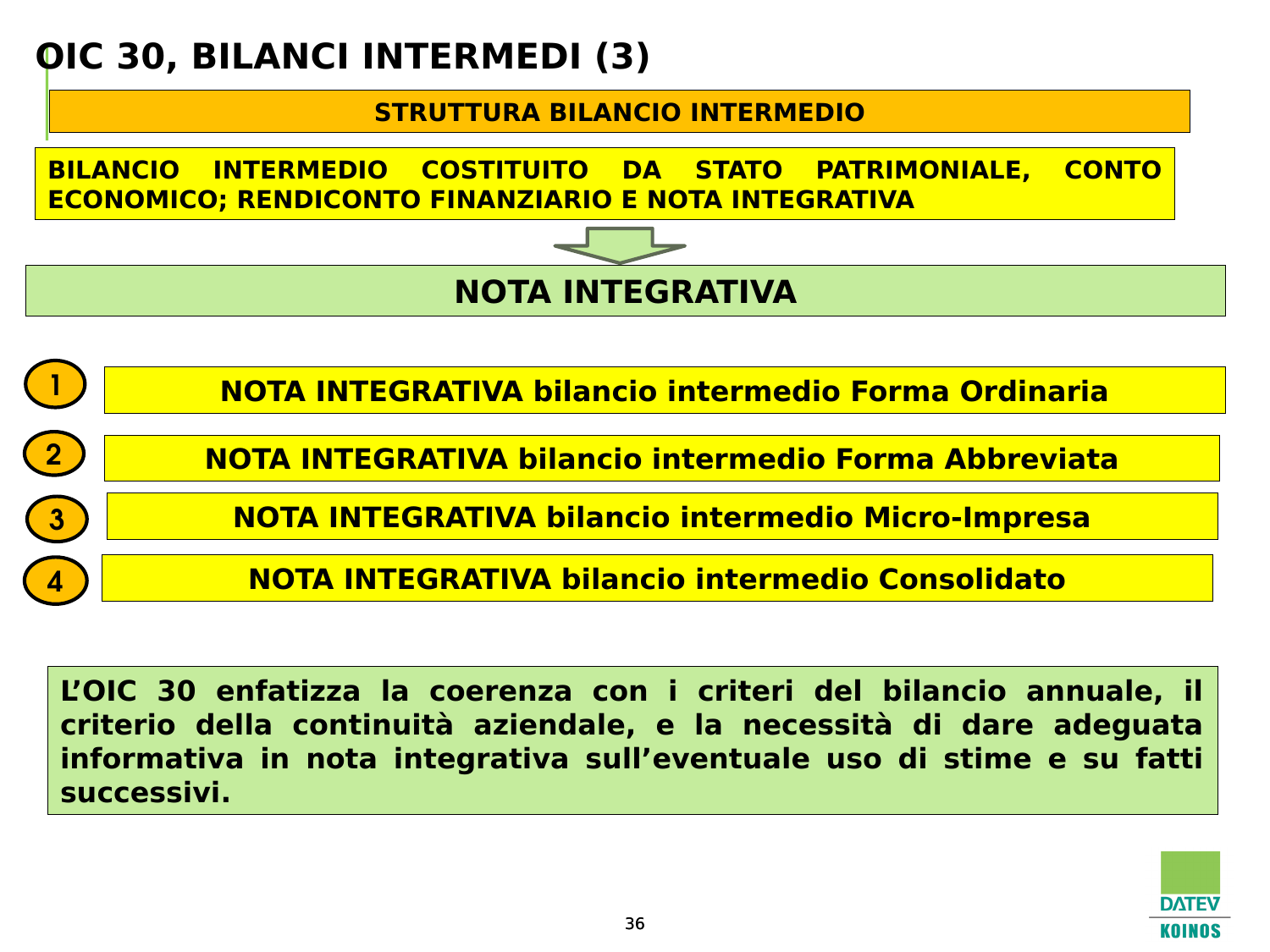

# OIC 30, BILANCI INTERMEDI (3)
STRUTTURA BILANCIO INTERMEDIO
BILANCIO INTERMEDIO COSTITUITO DA STATO PATRIMONIALE, CONTO ECONOMICO; RENDICONTO FINANZIARIO E NOTA INTEGRATIVA

NOTA INTEGRATIVA
1
NOTA INTEGRATIVA bilancio intermedio Forma Ordinaria
2
NOTA INTEGRATIVA bilancio intermedio Forma Abbreviata
NOTA INTEGRATIVA bilancio intermedio Micro-Impresa
3
NOTA INTEGRATIVA bilancio intermedio Consolidato
4
L’OIC 30 enfatizza la coerenza con i criteri del bilancio annuale, il criterio della continuità aziendale, e la necessità di dare adeguata informativa in nota integrativa sull’eventuale uso di stime e su fatti successivi.
36
36